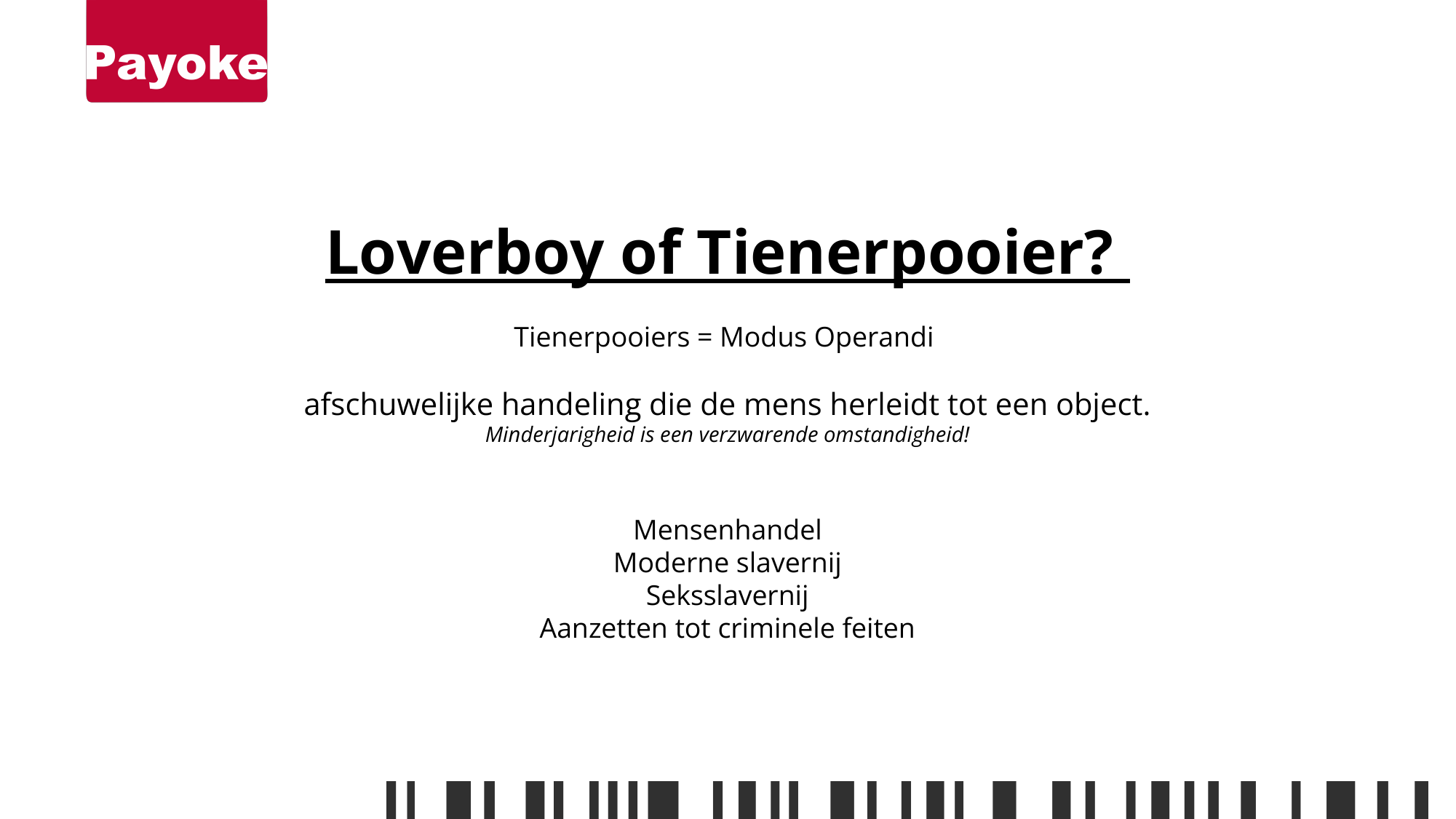

Loverboy of Tienerpooier?

Tienerpooiers = Modus Operandi

afschuwelijke handeling die de mens herleidt tot een object.
Minderjarigheid is een verzwarende omstandigheid!

Mensenhandel
Moderne slavernij
Seksslavernij
Aanzetten tot criminele feiten